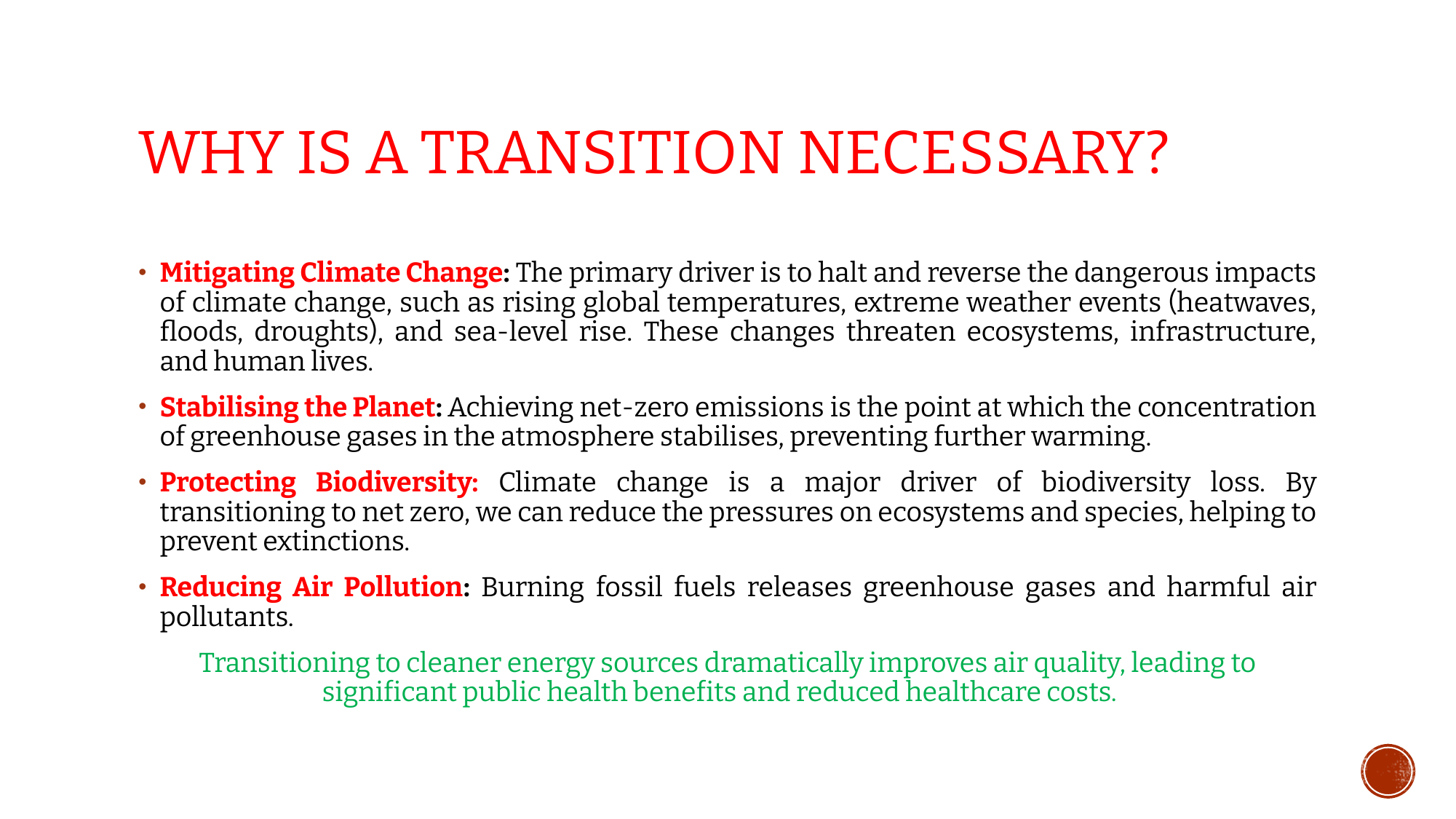

# WHY is a transition necessary?
Mitigating Climate Change: The primary driver is to halt and reverse the dangerous impacts of climate change, such as rising global temperatures, extreme weather events (heatwaves, floods, droughts), and sea-level rise. These changes threaten ecosystems, infrastructure, and human lives.
Stabilising the Planet: Achieving net-zero emissions is the point at which the concentration of greenhouse gases in the atmosphere stabilises, preventing further warming.
Protecting Biodiversity: Climate change is a major driver of biodiversity loss. By transitioning to net zero, we can reduce the pressures on ecosystems and species, helping to prevent extinctions.
Reducing Air Pollution: Burning fossil fuels releases greenhouse gases and harmful air pollutants.
Transitioning to cleaner energy sources dramatically improves air quality, leading to significant public health benefits and reduced healthcare costs.